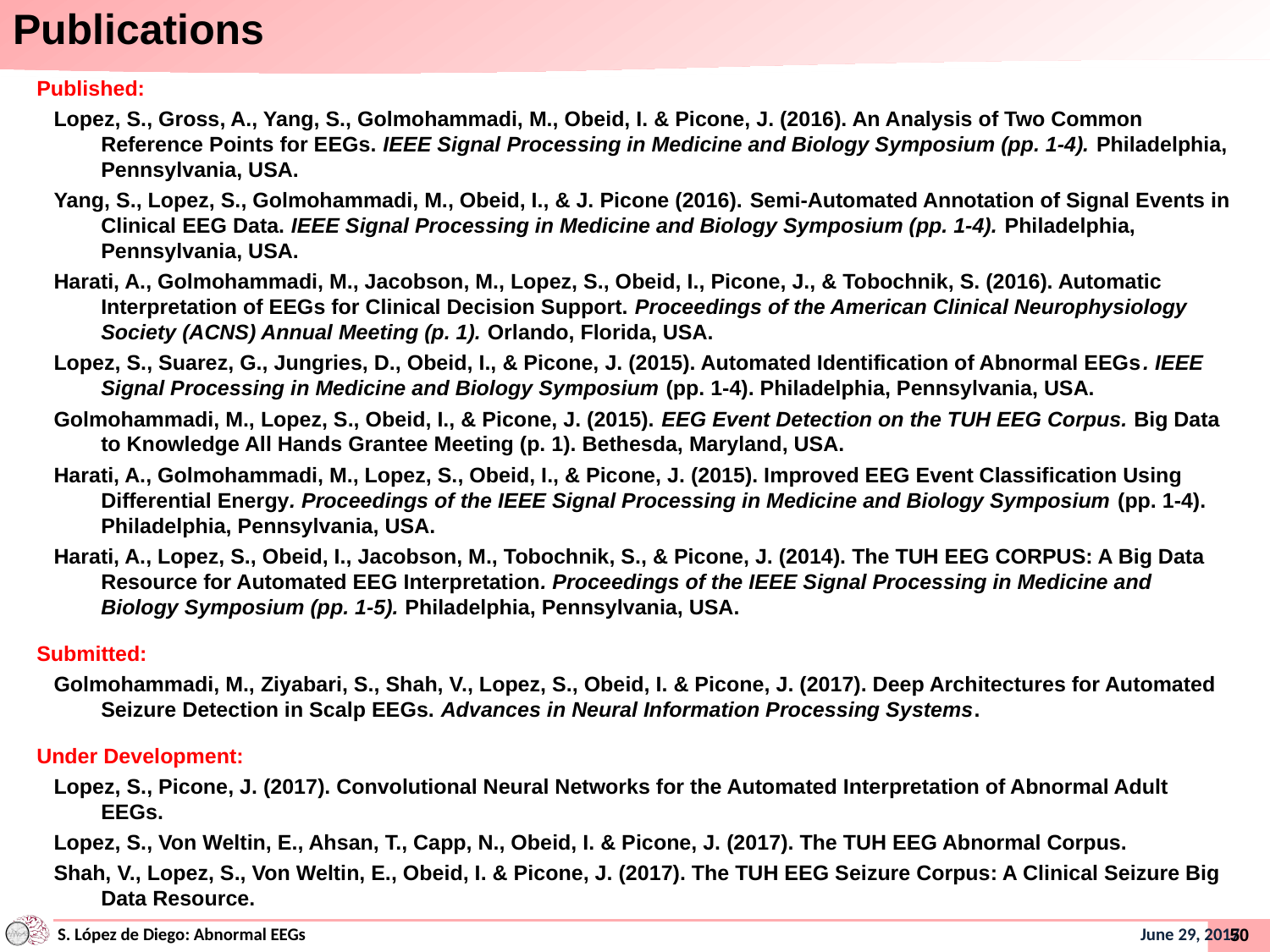

# Publications
Published:
Lopez, S., Gross, A., Yang, S., Golmohammadi, M., Obeid, I. & Picone, J. (2016). An Analysis of Two Common Reference Points for EEGs. IEEE Signal Processing in Medicine and Biology Symposium (pp. 1-4). Philadelphia, Pennsylvania, USA.
Yang, S., Lopez, S., Golmohammadi, M., Obeid, I., & J. Picone (2016). Semi-Automated Annotation of Signal Events in Clinical EEG Data. IEEE Signal Processing in Medicine and Biology Symposium (pp. 1-4). Philadelphia, Pennsylvania, USA.
Harati, A., Golmohammadi, M., Jacobson, M., Lopez, S., Obeid, I., Picone, J., & Tobochnik, S. (2016). Automatic Interpretation of EEGs for Clinical Decision Support. Proceedings of the American Clinical Neurophysiology Society (ACNS) Annual Meeting (p. 1). Orlando, Florida, USA.
Lopez, S., Suarez, G., Jungries, D., Obeid, I., & Picone, J. (2015). Automated Identification of Abnormal EEGs. IEEE Signal Processing in Medicine and Biology Symposium (pp. 1-4). Philadelphia, Pennsylvania, USA.
Golmohammadi, M., Lopez, S., Obeid, I., & Picone, J. (2015). EEG Event Detection on the TUH EEG Corpus. Big Data to Knowledge All Hands Grantee Meeting (p. 1). Bethesda, Maryland, USA.
Harati, A., Golmohammadi, M., Lopez, S., Obeid, I., & Picone, J. (2015). Improved EEG Event Classification Using Differential Energy. Proceedings of the IEEE Signal Processing in Medicine and Biology Symposium (pp. 1-4). Philadelphia, Pennsylvania, USA.
Harati, A., Lopez, S., Obeid, I., Jacobson, M., Tobochnik, S., & Picone, J. (2014). The TUH EEG CORPUS: A Big Data Resource for Automated EEG Interpretation. Proceedings of the IEEE Signal Processing in Medicine and Biology Symposium (pp. 1-5). Philadelphia, Pennsylvania, USA.
Submitted:
Golmohammadi, M., Ziyabari, S., Shah, V., Lopez, S., Obeid, I. & Picone, J. (2017). Deep Architectures for Automated Seizure Detection in Scalp EEGs. Advances in Neural Information Processing Systems.
Under Development:
Lopez, S., Picone, J. (2017). Convolutional Neural Networks for the Automated Interpretation of Abnormal Adult EEGs.
Lopez, S., Von Weltin, E., Ahsan, T., Capp, N., Obeid, I. & Picone, J. (2017). The TUH EEG Abnormal Corpus.
Shah, V., Lopez, S., Von Weltin, E., Obeid, I. & Picone, J. (2017). The TUH EEG Seizure Corpus: A Clinical Seizure Big Data Resource.